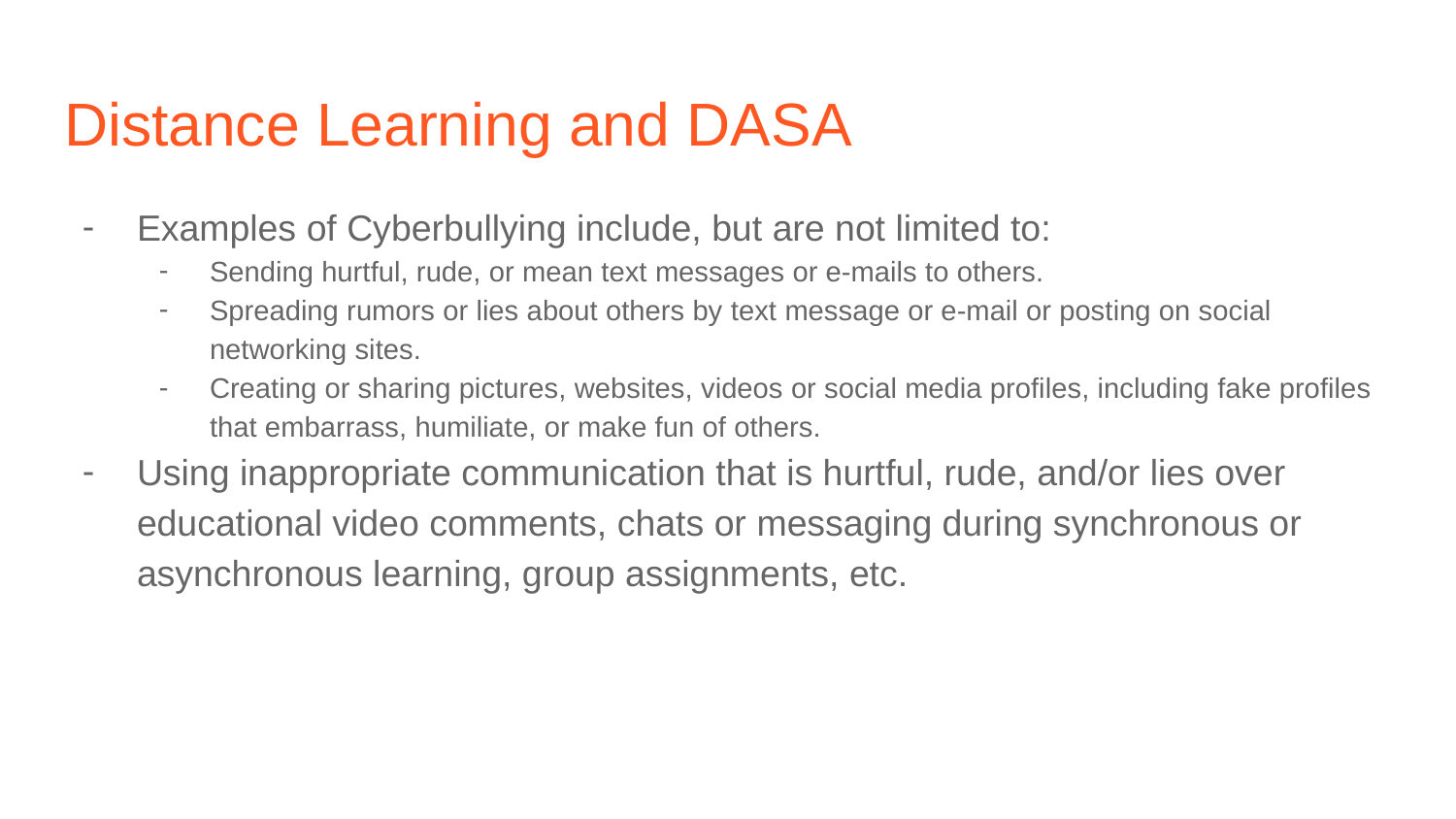

# Distance Learning and DASA
Examples of Cyberbullying include, but are not limited to:
Sending hurtful, rude, or mean text messages or e-mails to others.
Spreading rumors or lies about others by text message or e-mail or posting on social networking sites.
Creating or sharing pictures, websites, videos or social media profiles, including fake profiles that embarrass, humiliate, or make fun of others.
Using inappropriate communication that is hurtful, rude, and/or lies over educational video comments, chats or messaging during synchronous or asynchronous learning, group assignments, etc.